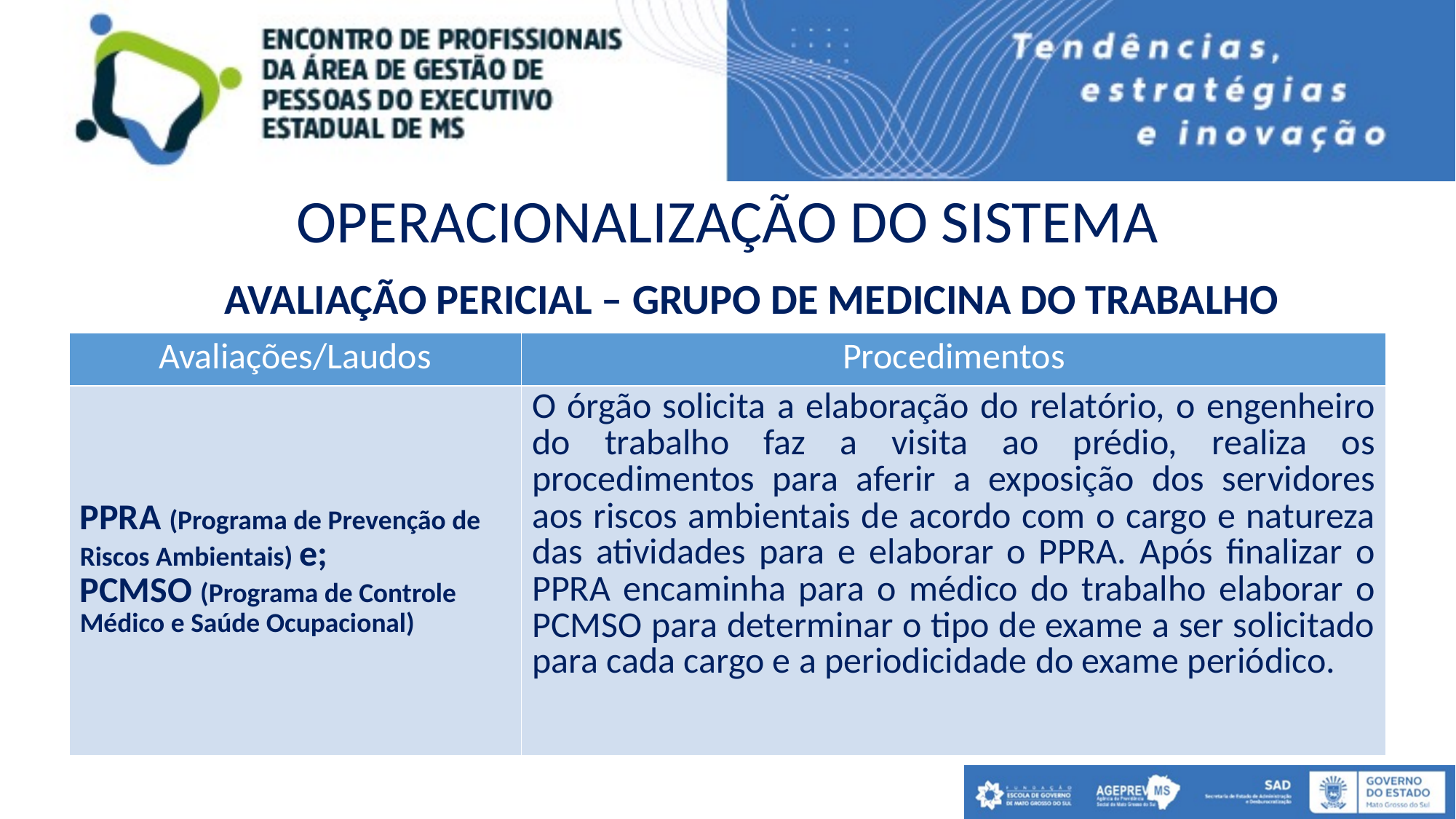

# OPERACIONALIZAÇÃO DO SISTEMA
AVALIAÇÃO PERICIAL – GRUPO DE MEDICINA DO TRABALHO

| Avaliações/Laudos | Procedimentos |
| --- | --- |
| PPRA (Programa de Prevenção de Riscos Ambientais) e; PCMSO (Programa de Controle Médico e Saúde Ocupacional) | O órgão solicita a elaboração do relatório, o engenheiro do trabalho faz a visita ao prédio, realiza os procedimentos para aferir a exposição dos servidores aos riscos ambientais de acordo com o cargo e natureza das atividades para e elaborar o PPRA. Após finalizar o PPRA encaminha para o médico do trabalho elaborar o PCMSO para determinar o tipo de exame a ser solicitado para cada cargo e a periodicidade do exame periódico. |